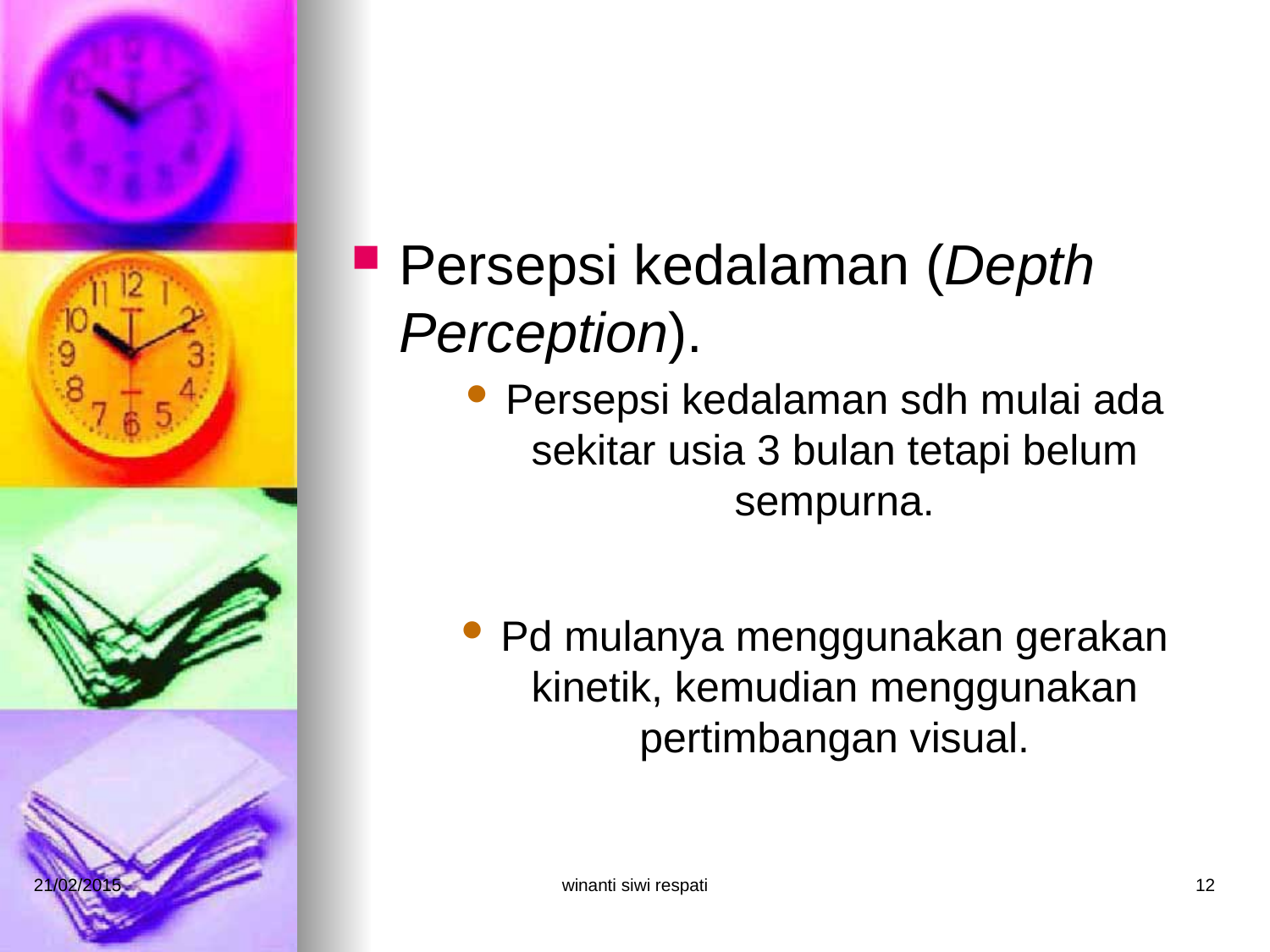

#
Persepsi kedalaman (Depth Perception).
Persepsi kedalaman sdh mulai ada sekitar usia 3 bulan tetapi belum sempurna.

Pd mulanya menggunakan gerakan kinetik, kemudian menggunakan pertimbangan visual.

21/02/2015
winanti siwi respati
12